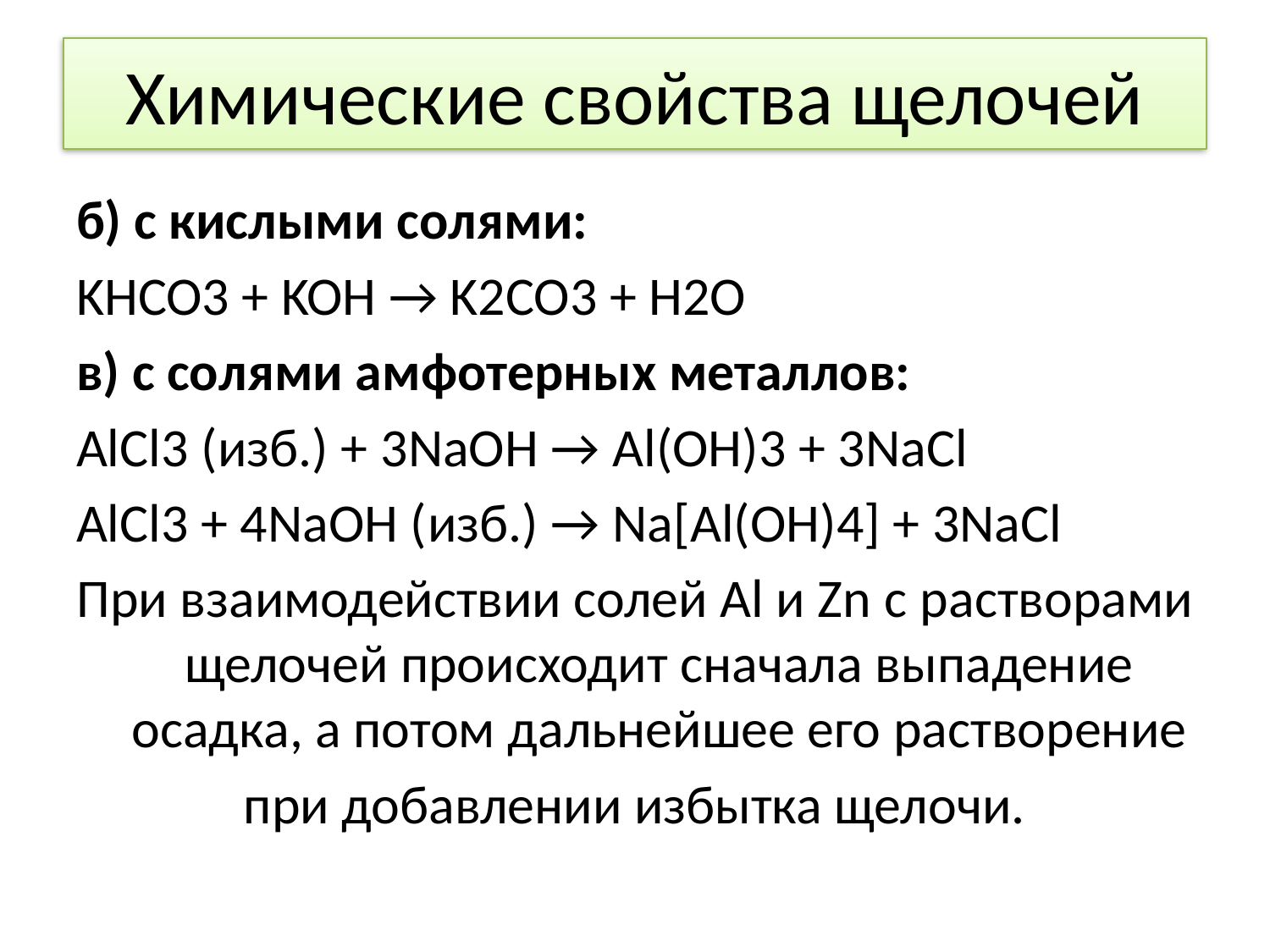

# Химические свойства щелочей
б) с кислыми солями:
KHCO3 + KOH → K2CO3 + H2O
в) с солями амфотерных металлов:
AlCl3 (изб.) + 3NaOH → Al(OH)3 + 3NaCl
AlCl3 + 4NaOH (изб.) → Na[Al(OH)4] + 3NaCl
При взаимодействии солей Al и Zn c растворами щелочей происходит сначала выпадение осадка, а потом дальнейшее его растворение
при добавлении избытка щелочи.